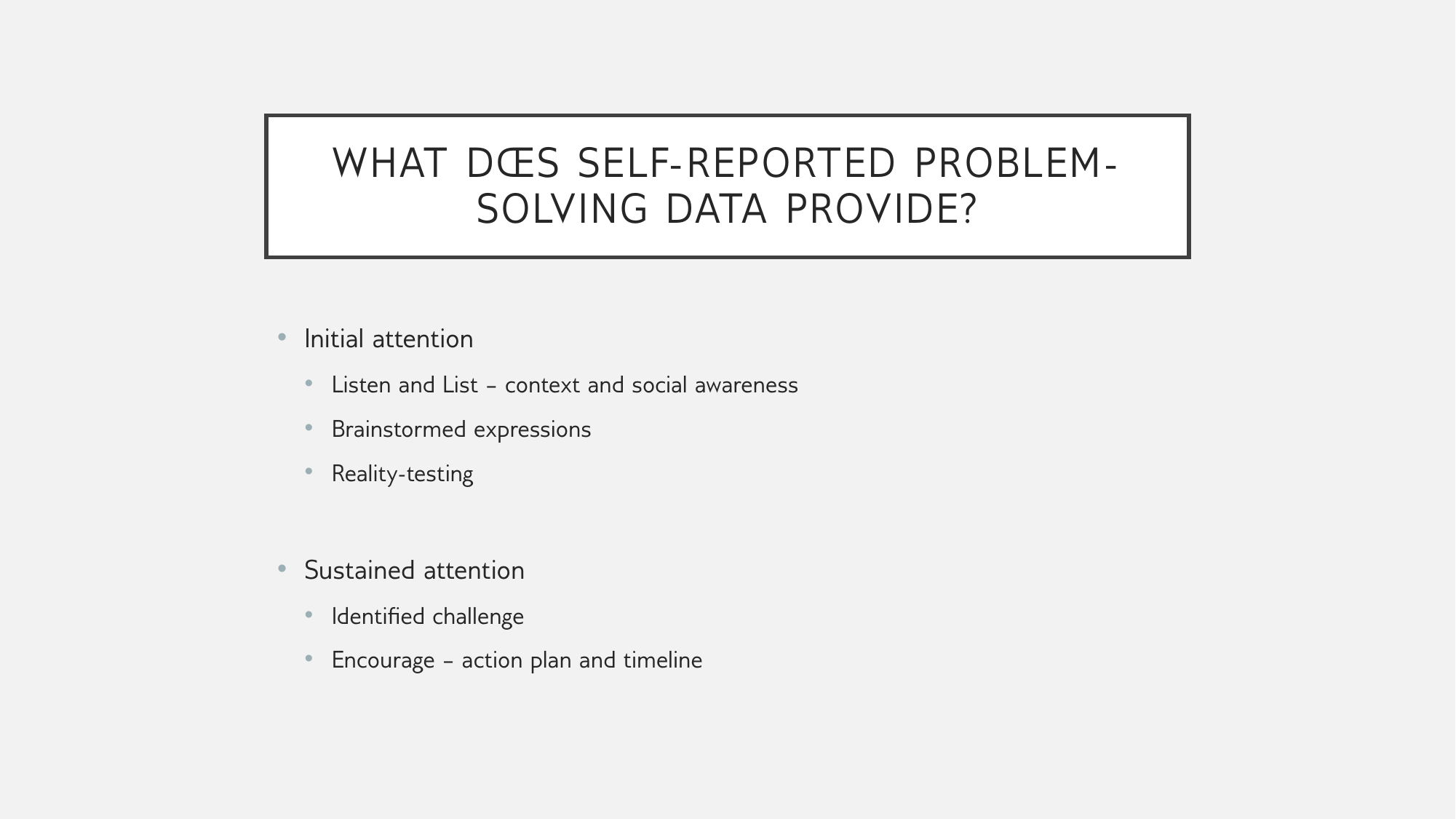

# What does self-reported Problem-solving data provide?
Initial attention
Listen and List – context and social awareness
Brainstormed expressions
Reality-testing

Sustained attention
Identified challenge
Encourage – action plan and timeline